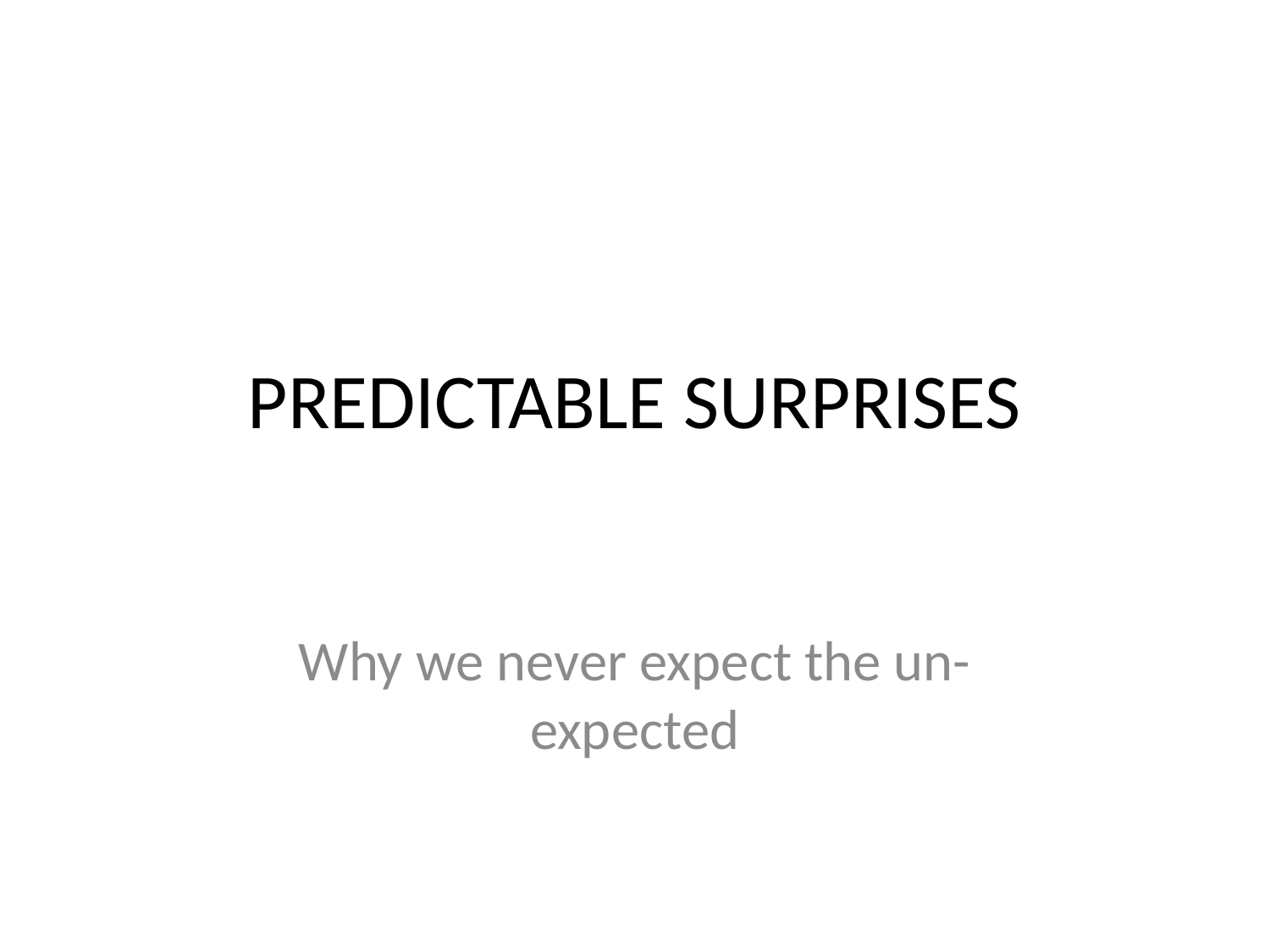

# PREDICTABLE SURPRISES

Why we never expect the un-expected